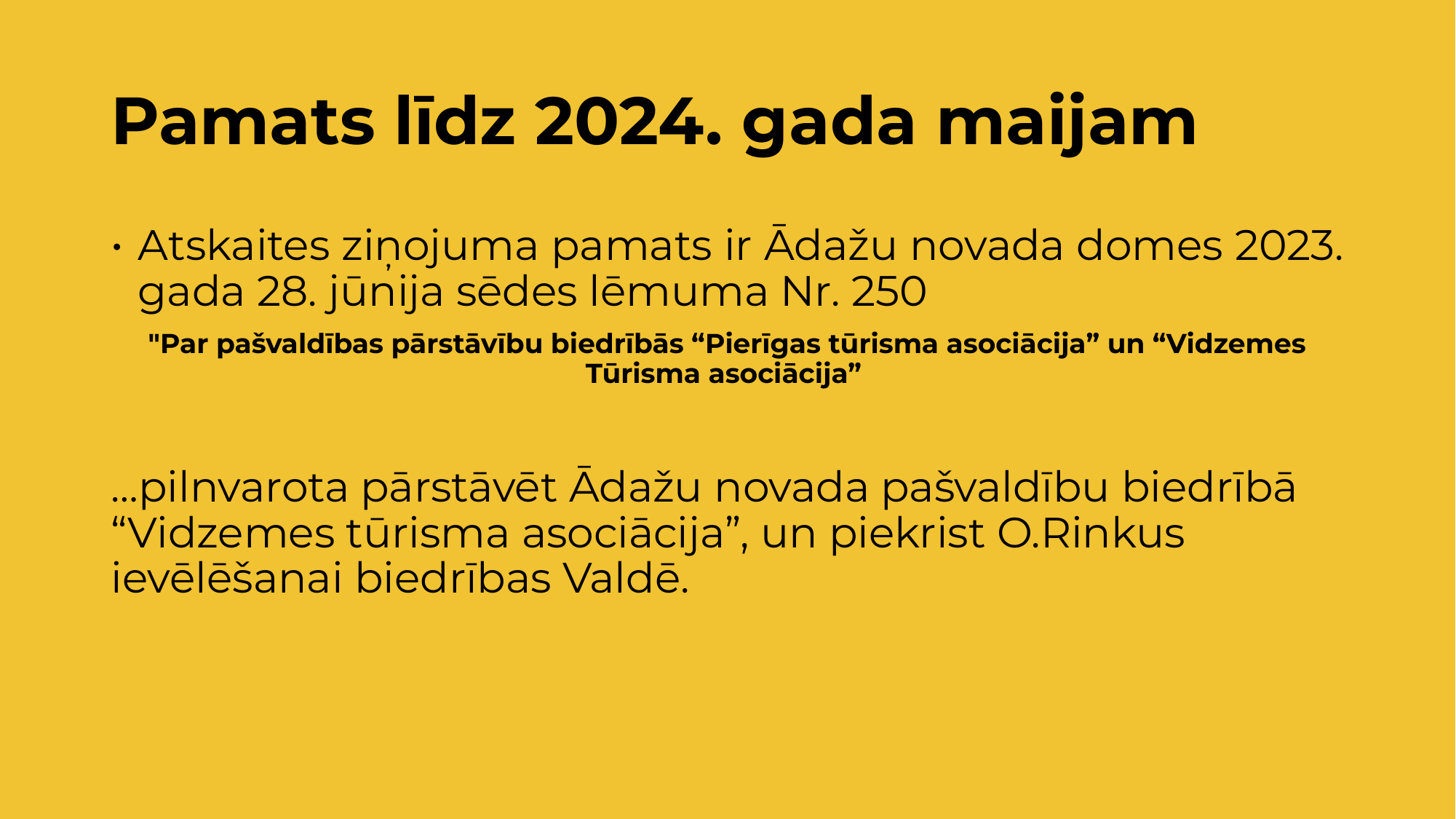

# Pamats līdz 2024. gada maijam
Atskaites ziņojuma pamats ir Ādažu novada domes 2023. gada 28. jūnija sēdes lēmuma Nr. 250
"Par pašvaldības pārstāvību biedrībās “Pierīgas tūrisma asociācija” un “Vidzemes Tūrisma asociācija”

…pilnvarota pārstāvēt Ādažu novada pašvaldību biedrībā “Vidzemes tūrisma asociācija”, un piekrist O.Rinkus ievēlēšanai biedrības Valdē.